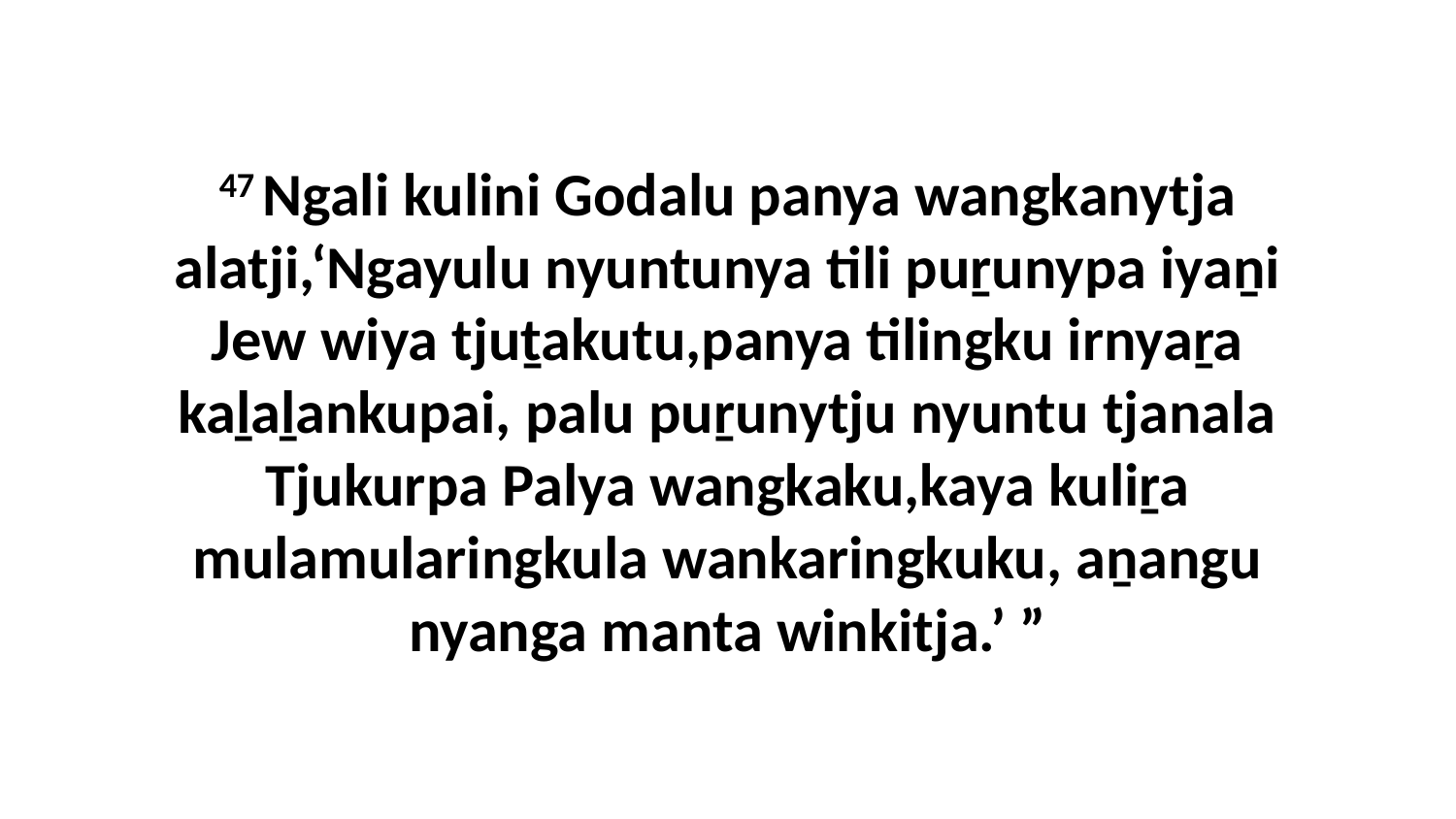

47 Ngali kulini Godalu panya wangkanytja alatji,‘Ngayulu nyuntunya tili puṟunypa iyaṉi Jew wiya tjuṯakutu,panya tilingku irnyaṟa kaḻaḻankupai, palu puṟunytju nyuntu tjanala Tjukurpa Palya wangkaku,kaya kuliṟa mulamularingkula wankaringkuku, aṉangu nyanga manta winkitja.’ ”